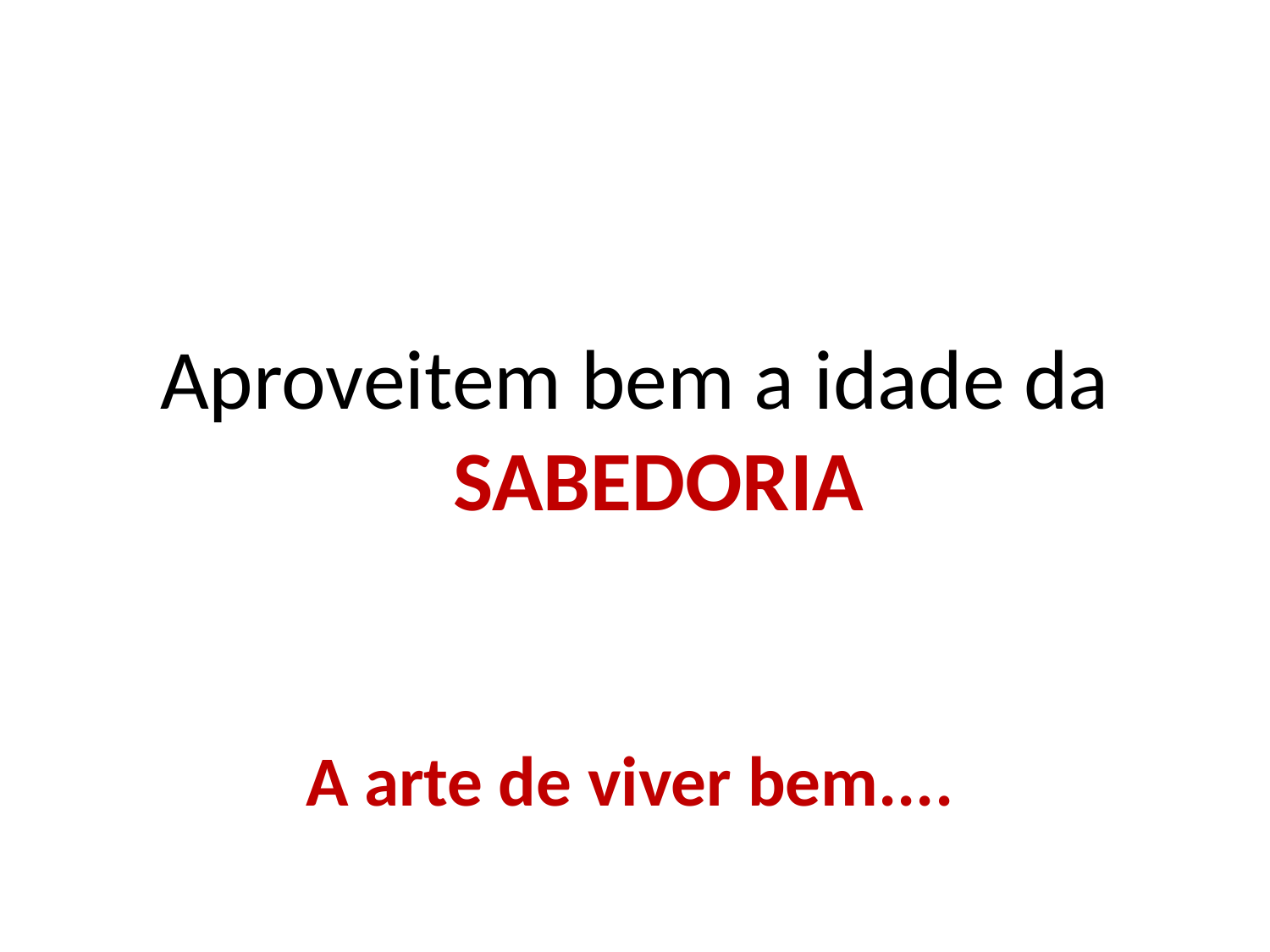

Aproveitem bem a idade da SABEDORIA

A arte de viver bem....